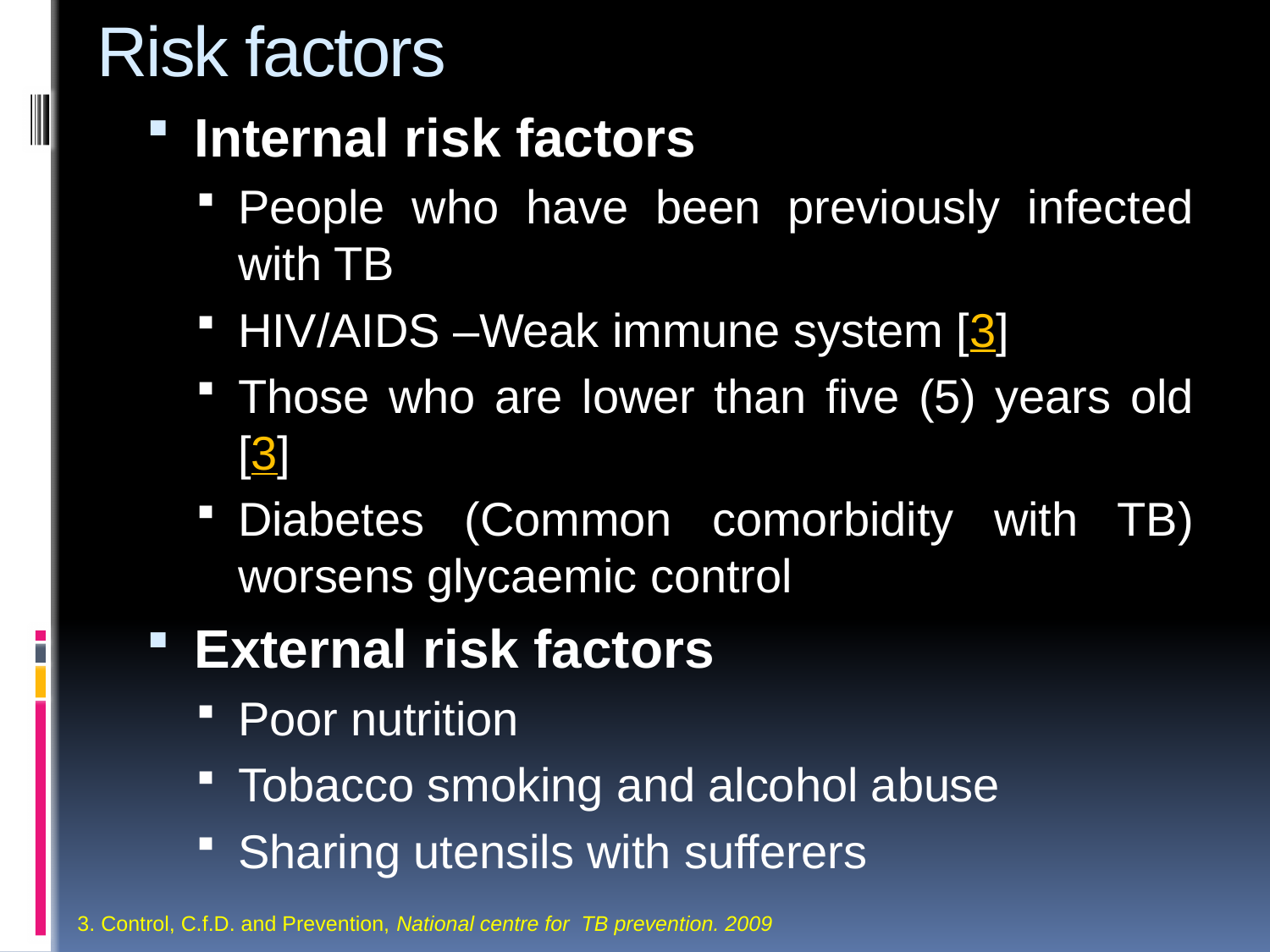

# Risk factors
Internal risk factors
People who have been previously infected with TB
HIV/AIDS –Weak immune system [3]
Those who are lower than five (5) years old [3]
Diabetes (Common comorbidity with TB) worsens glycaemic control
External risk factors
Poor nutrition
Tobacco smoking and alcohol abuse
Sharing utensils with sufferers

3. Control, C.f.D. and Prevention, National centre for  TB prevention. 2009